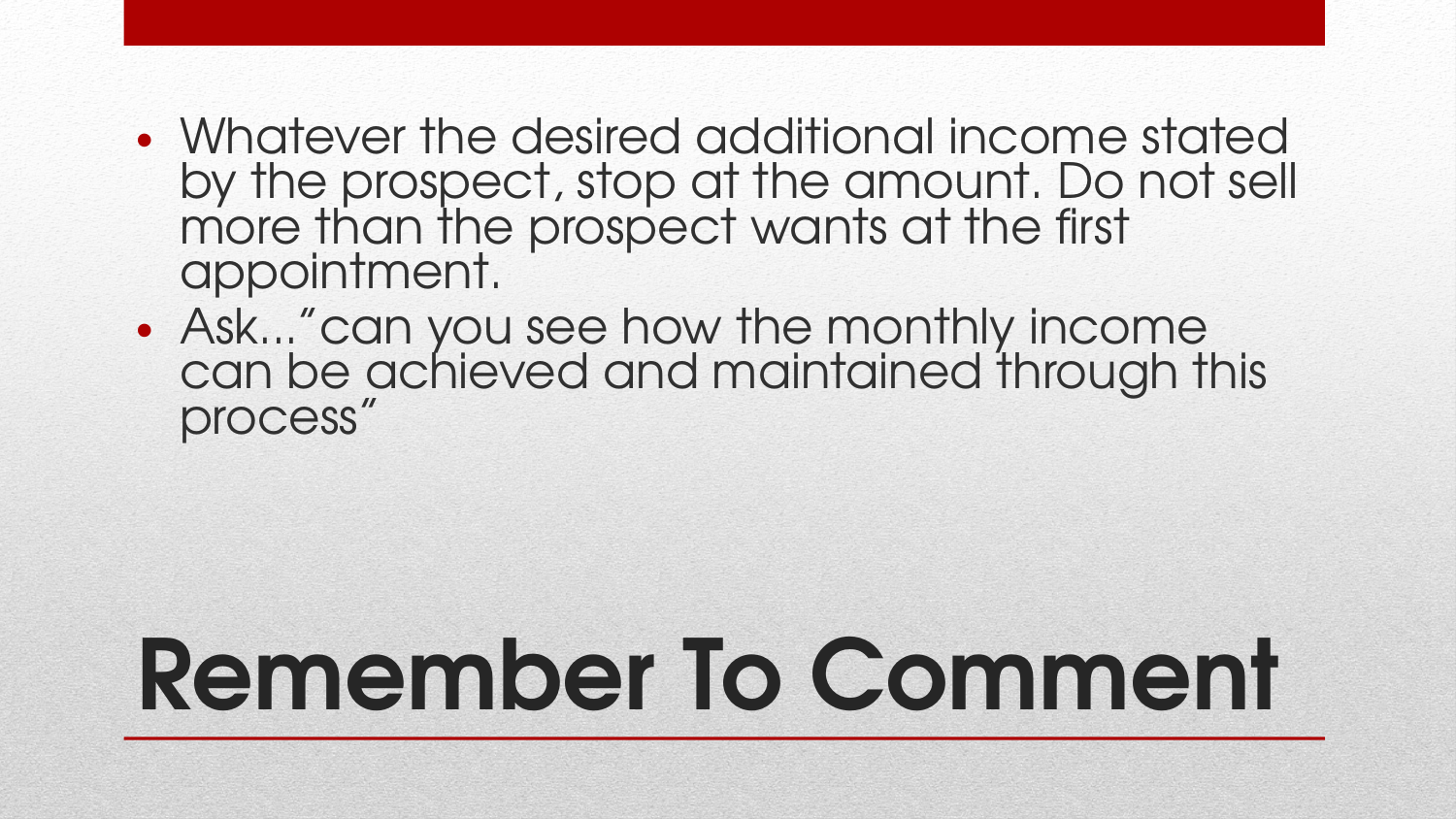

Whatever the desired additional income stated by the prospect, stop at the amount. Do not sell more than the prospect wants at the first appointment.
Ask...”can you see how the monthly income can be achieved and maintained through this process”

# Remember To Comment